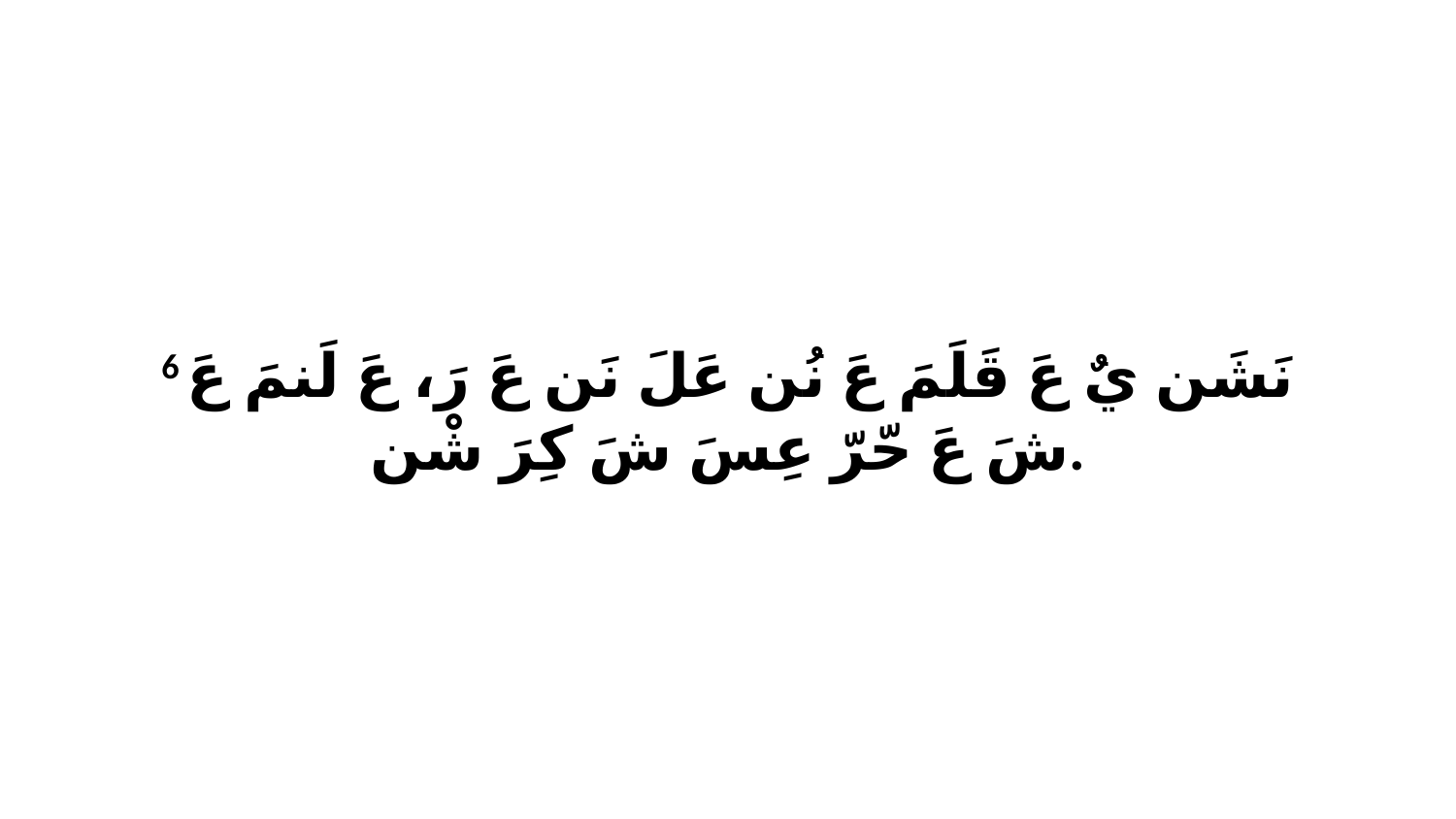

6 نَشَن يٌ عَ قَلَمَ عَ نُن عَلَ نَن عَ رَ، عَ لَنمَ عَ شَ عَ حّرّ عِسَ شَ كِرَ شْن.